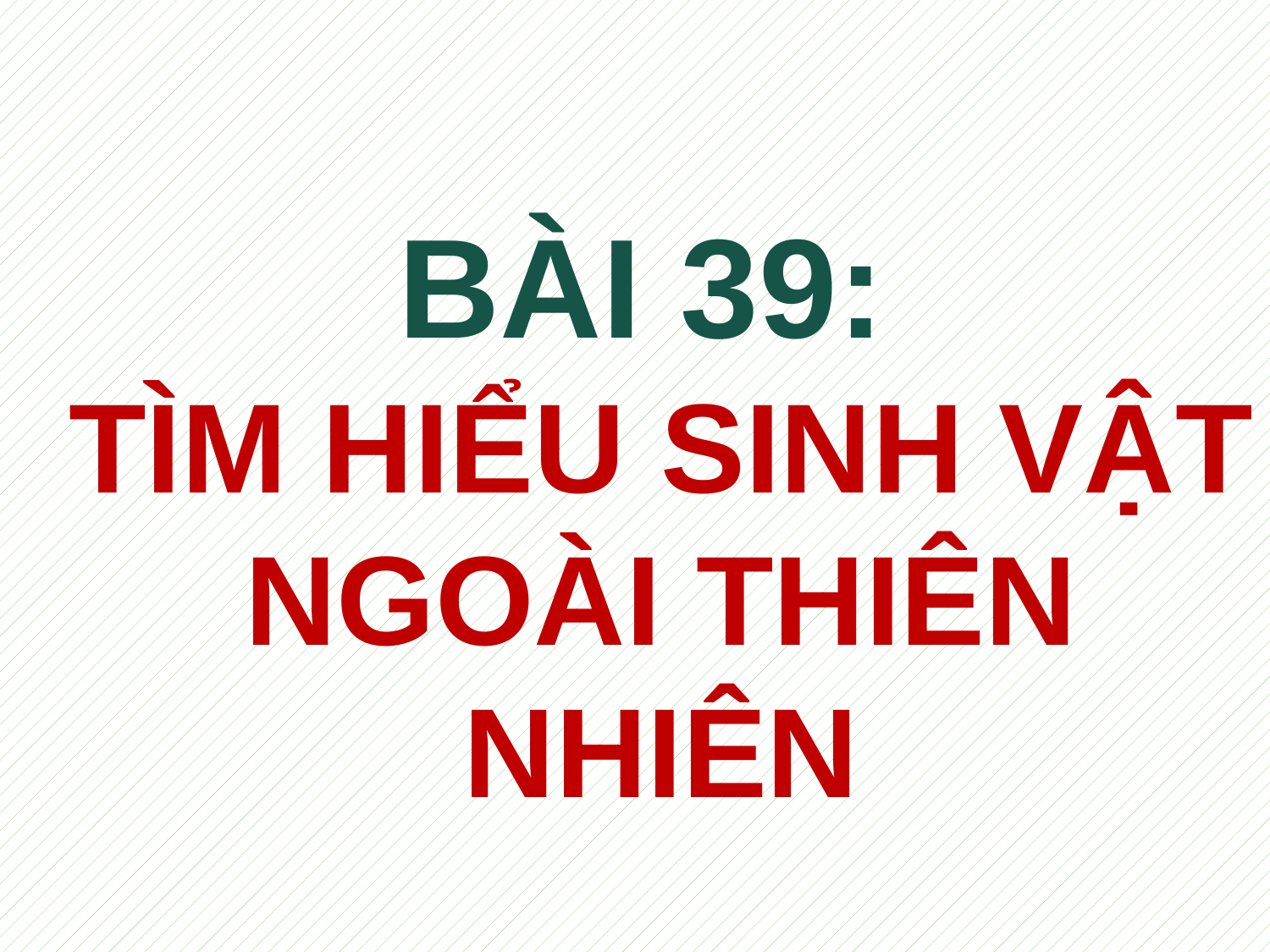

BÀI 39:
TÌM HIỂU SINH VẬT
NGOÀI THIÊN NHIÊN